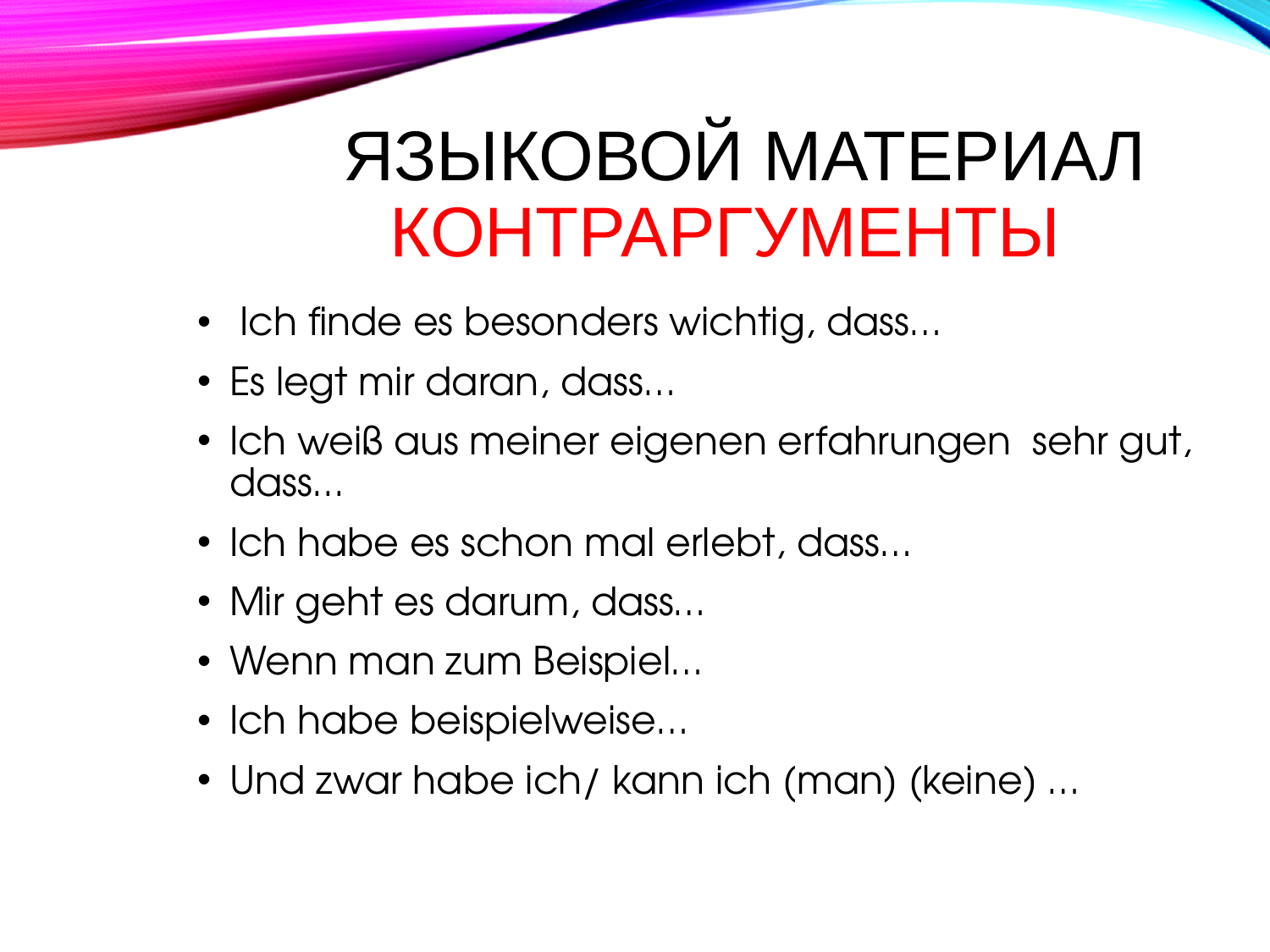

# Языковой материал контраргументы
 Ich finde es besonders wichtig, dass…
Es legt mir daran, dass…
Ich weiß aus meiner eigenen erfahrungen  sehr gut, dass...
Ich habe es schon mal erlebt, dass…
Mir geht es darum, dass…
Wenn man zum Beispiel…
Ich habe beispielweise…
Und zwar habe ich/ kann ich (man) (keine) …